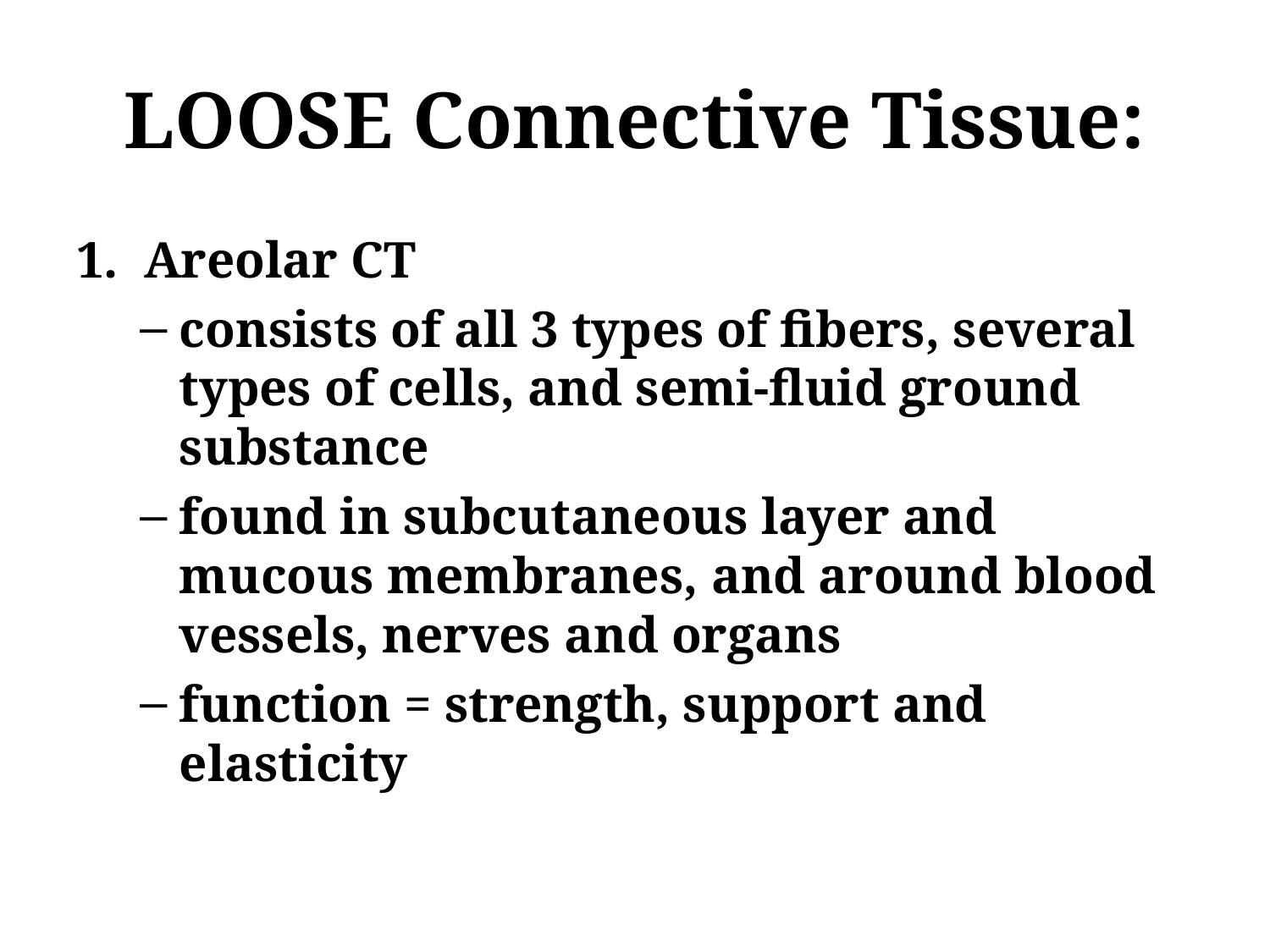

# LOOSE Connective Tissue:
1.  Areolar CT
consists of all 3 types of fibers, several types of cells, and semi-fluid ground substance
found in subcutaneous layer and mucous membranes, and around blood vessels, nerves and organs
function = strength, support and elasticity